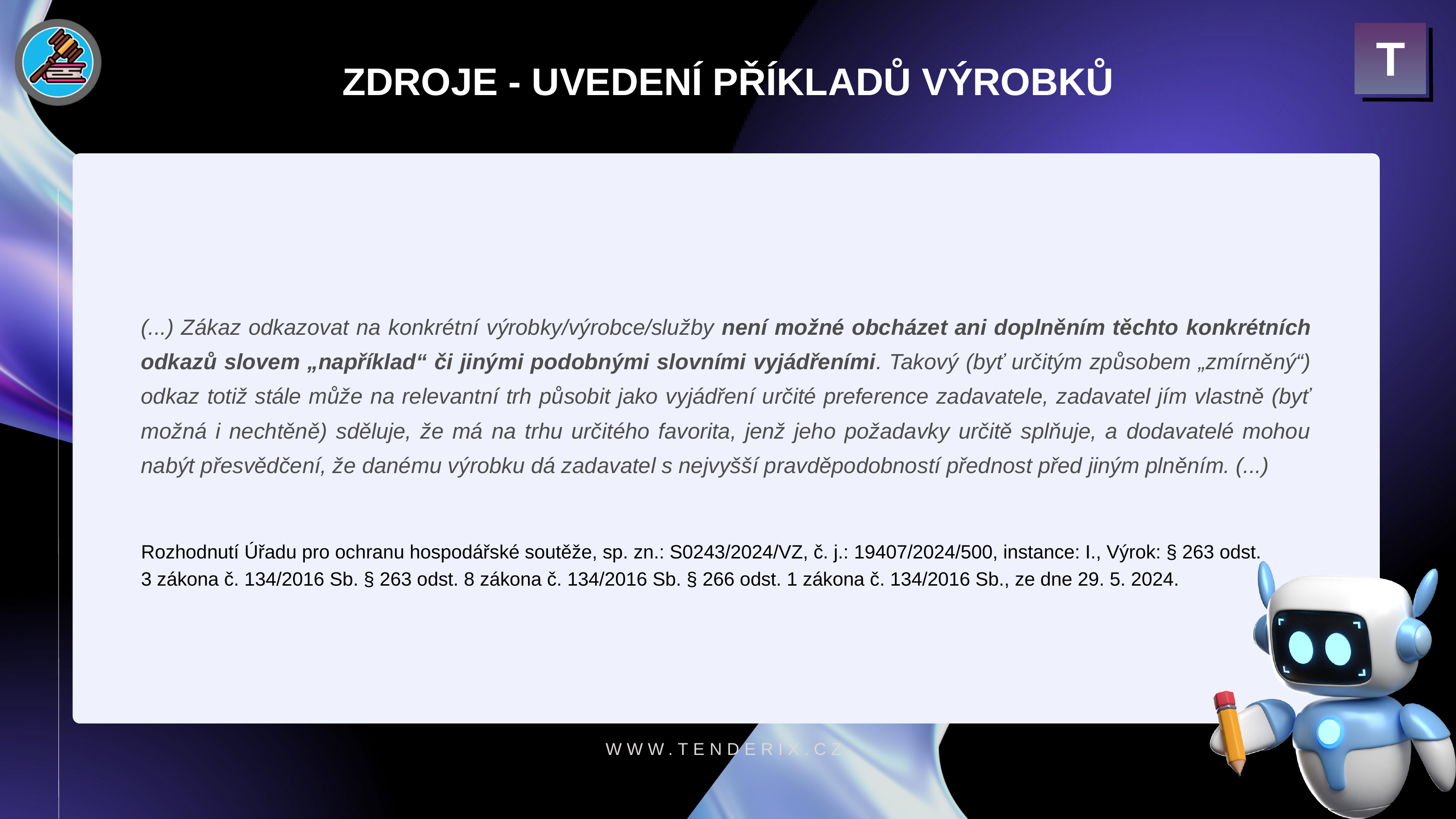

T

ZDROJE - UVEDENÍ PŘÍKLADŮ VÝROBKŮ

(...) Zákaz odkazovat na konkrétní výrobky/výrobce/služby není možné obcházet ani doplněním těchto konkrétních odkazů slovem „například“ či jinými podobnými slovními vyjádřeními. Takový (byť určitým způsobem „zmírněný“) odkaz totiž stále může na relevantní trh působit jako vyjádření určité preference zadavatele, zadavatel jím vlastně (byť možná i nechtěně) sděluje, že má na trhu určitého favorita, jenž jeho požadavky určitě splňuje, a dodavatelé mohou nabýt přesvědčení, že danému výrobku dá zadavatel s nejvyšší pravděpodobností přednost před jiným plněním. (...)

Rozhodnutí Úřadu pro ochranu hospodářské soutěže, sp. zn.: S0243/2024/VZ, č. j.: 19407/2024/500, instance: I., Výrok: § 263 odst. 3 zákona č. 134/2016 Sb. § 263 odst. 8 zákona č. 134/2016 Sb. § 266 odst. 1 zákona č. 134/2016 Sb., ze dne 29. 5. 2024.

WWW.TENDERIX.CZ